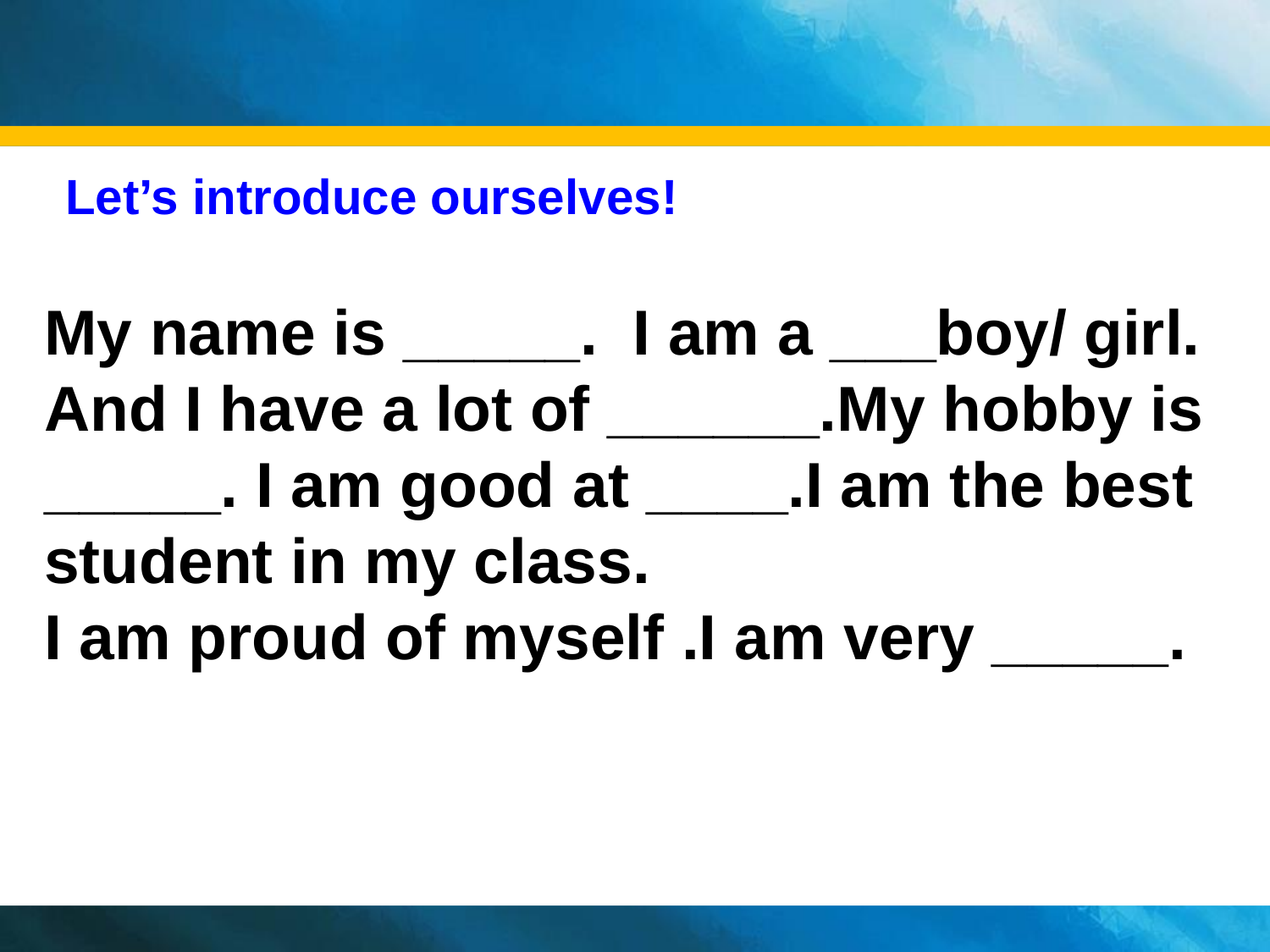

Let’s introduce ourselves!
My name is _____.  I am a ___boy/ girl. And I have a lot of ______.My hobby is _____. I am good at ____.I am the best student in my class.
I am proud of myself .I am very _____.